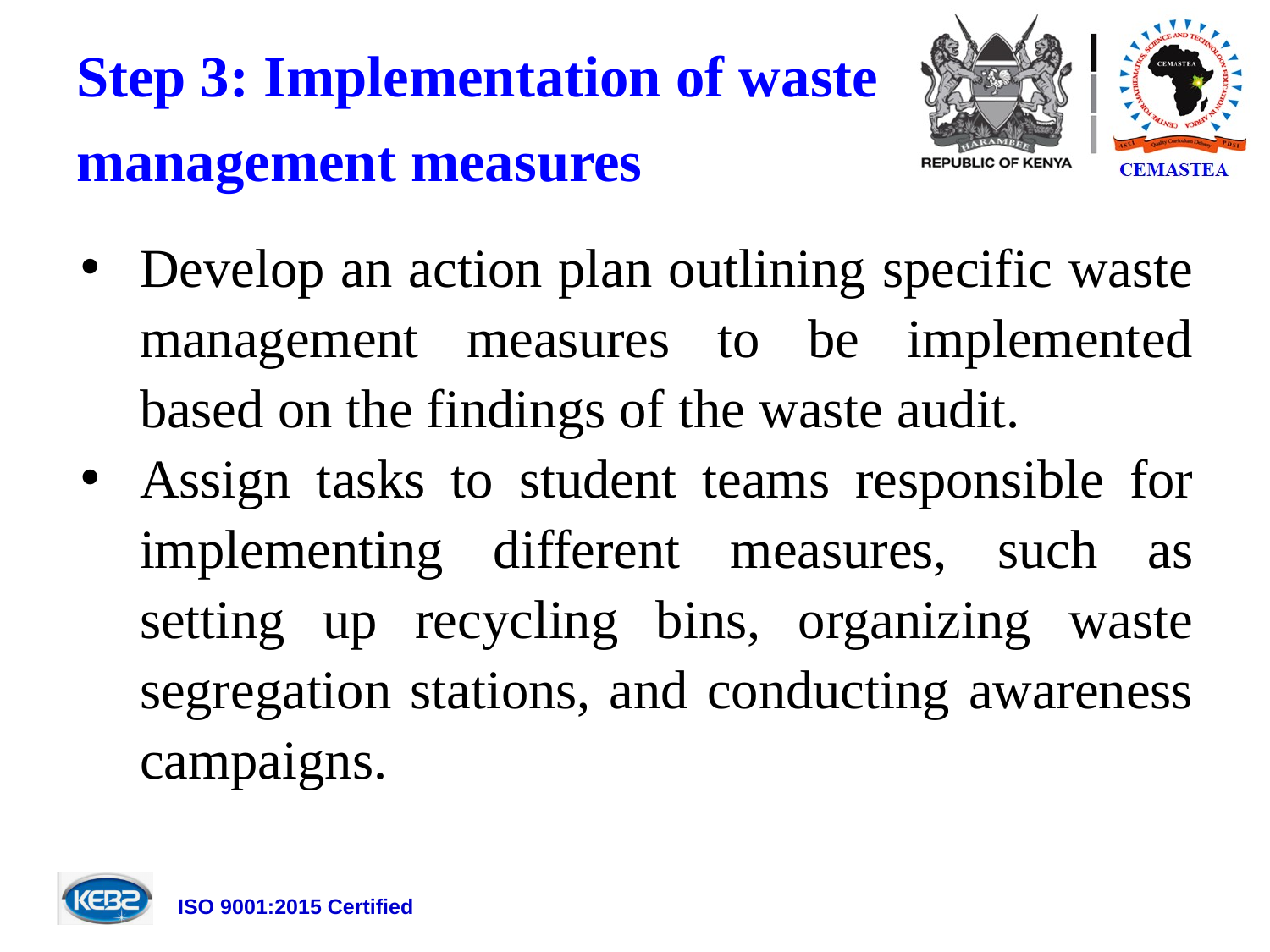

# Step 3: Implementation of waste management measures
Develop an action plan outlining specific waste management measures to be implemented based on the findings of the waste audit.
Assign tasks to student teams responsible for implementing different measures, such as setting up recycling bins, organizing waste segregation stations, and conducting awareness campaigns.